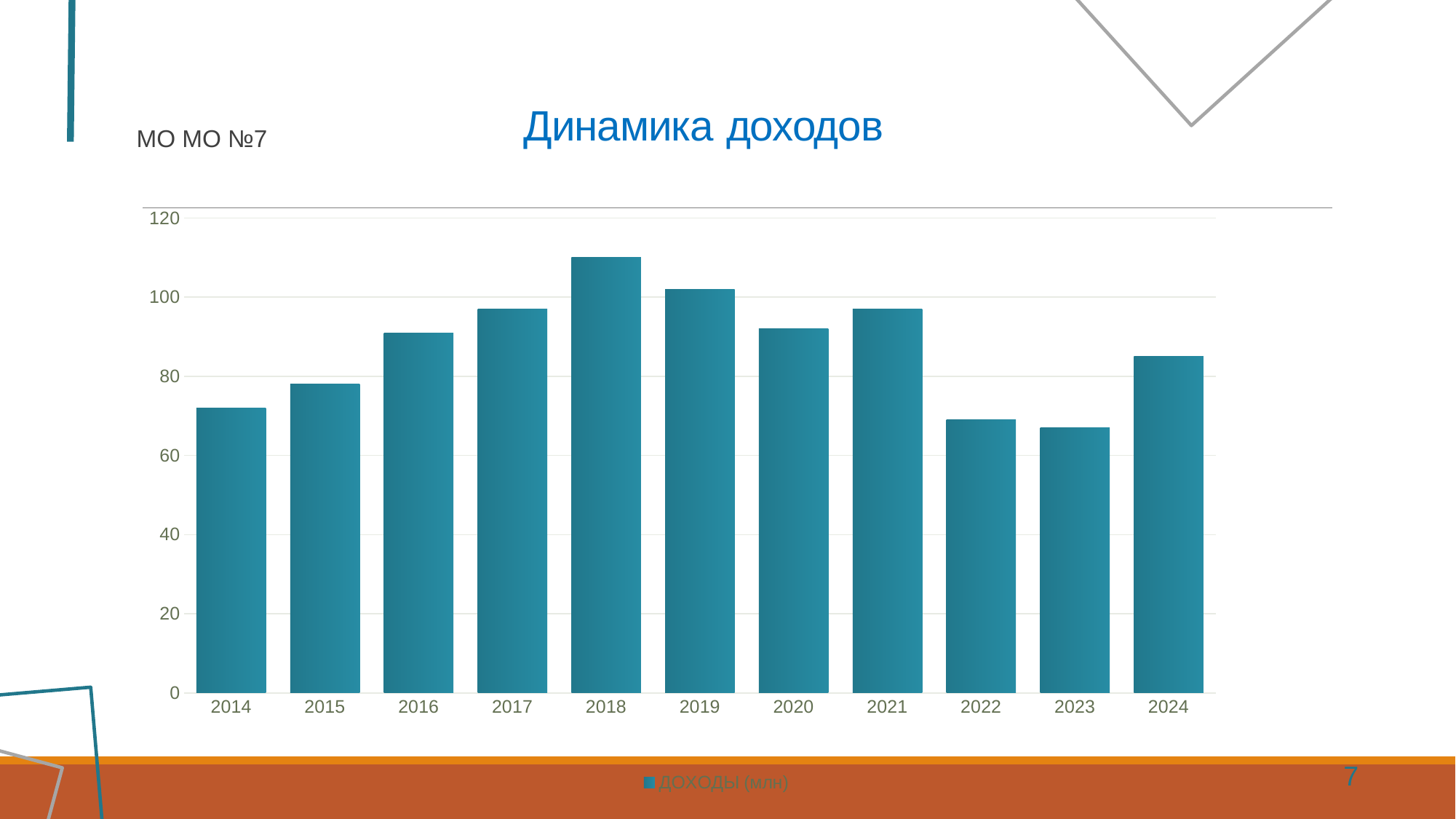

# Динамика доходов
МО МО №7

### Chart

| Category | ДОХОДЫ (млн) |
|---|---|
| 2014 | 72.0 |
| 2015 | 78.0 |
| 2016 | 91.0 |
| 2017 | 97.0 |
| 2018 | 110.0 |
| 2019 | 102.0 |
| 2020 | 92.0 |
| 2021 | 97.0 |
| 2022 | 69.0 |
| 2023 | 67.0 |
| 2024 | 85.0 |
7